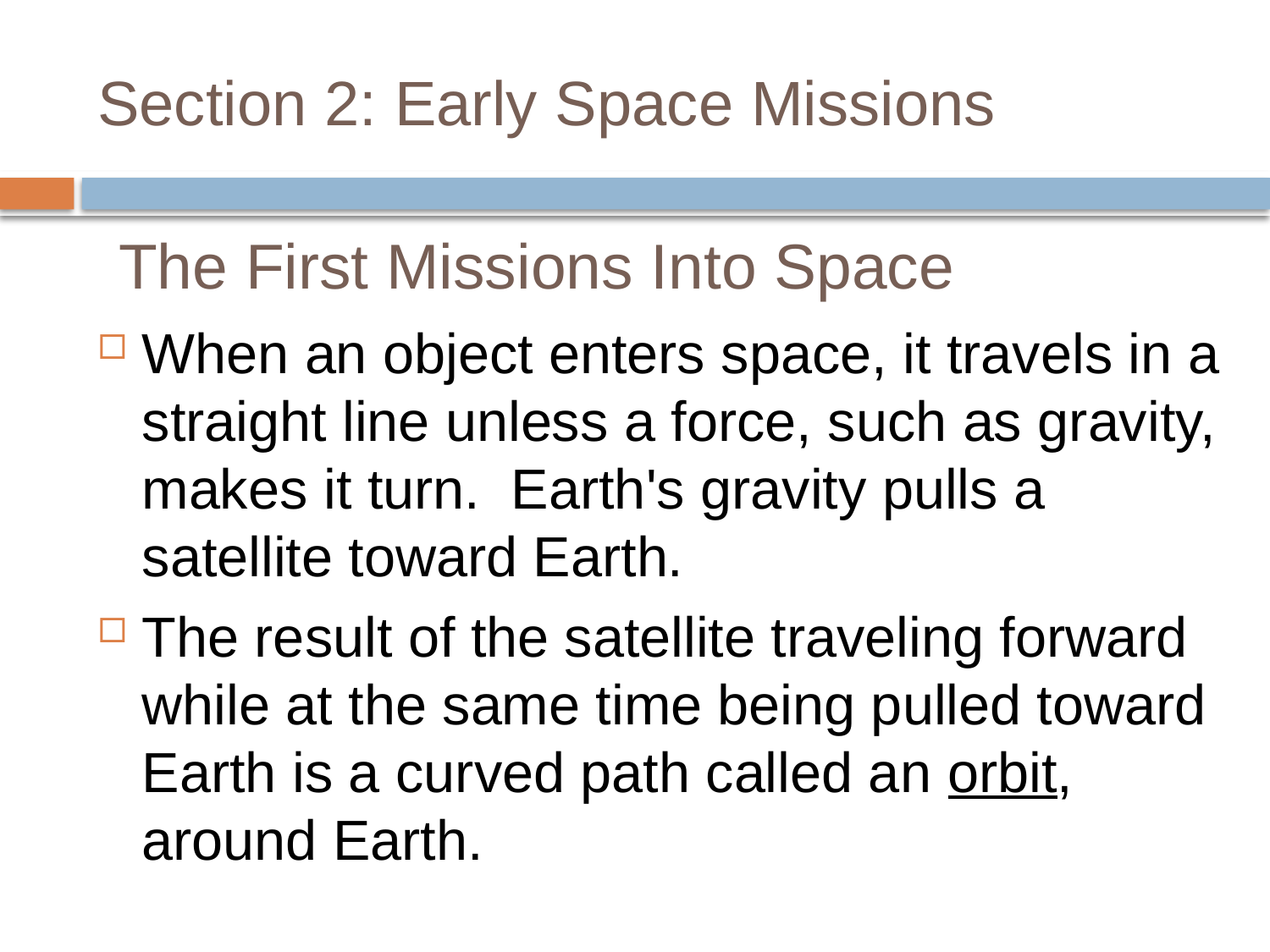

# Section 2: Early Space Missions
The First Missions Into Space
When an object enters space, it travels in a straight line unless a force, such as gravity, makes it turn.  Earth's gravity pulls a satellite toward Earth.
The result of the satellite traveling forward while at the same time being pulled toward Earth is a curved path called an orbit, around Earth.